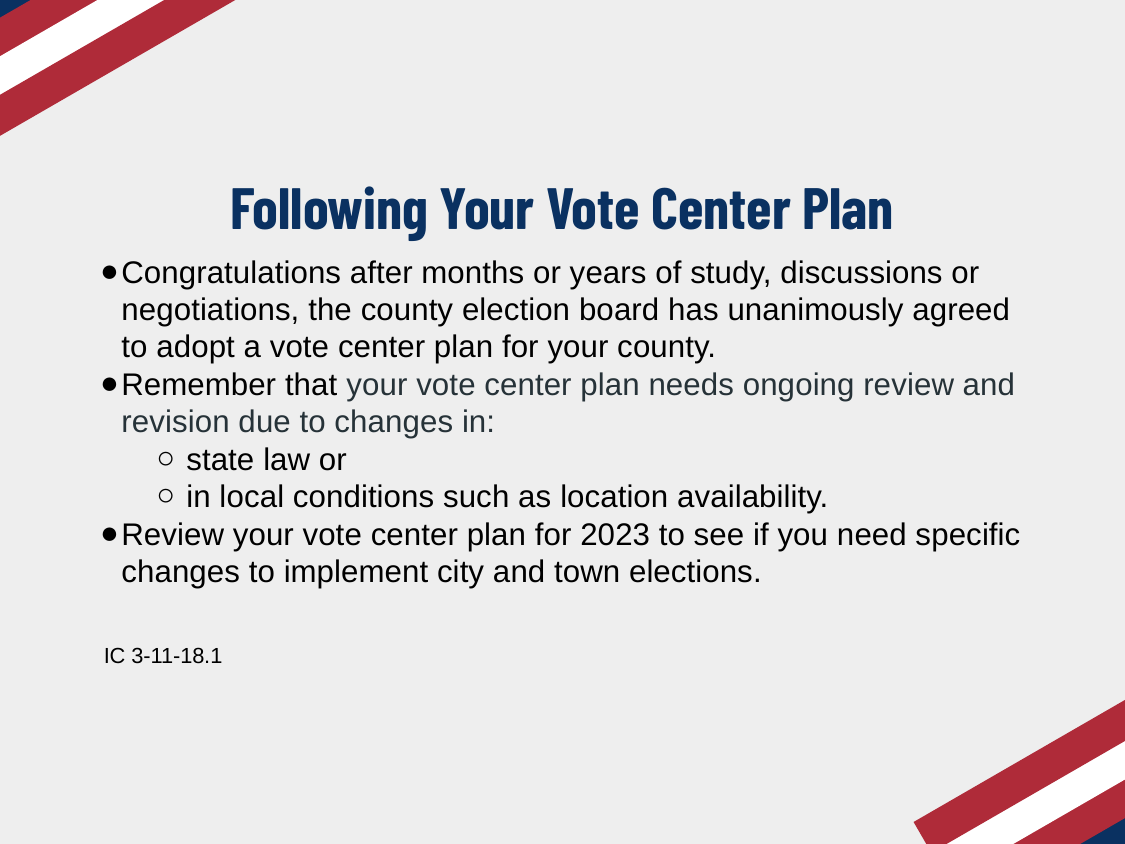

# Following Your Vote Center Plan
Congratulations after months or years of study, discussions or negotiations, the county election board has unanimously agreed to adopt a vote center plan for your county.
Remember that your vote center plan needs ongoing review and revision due to changes in:
 state law or
 in local conditions such as location availability.
Review your vote center plan for 2023 to see if you need specific changes to implement city and town elections.
IC 3-11-18.1